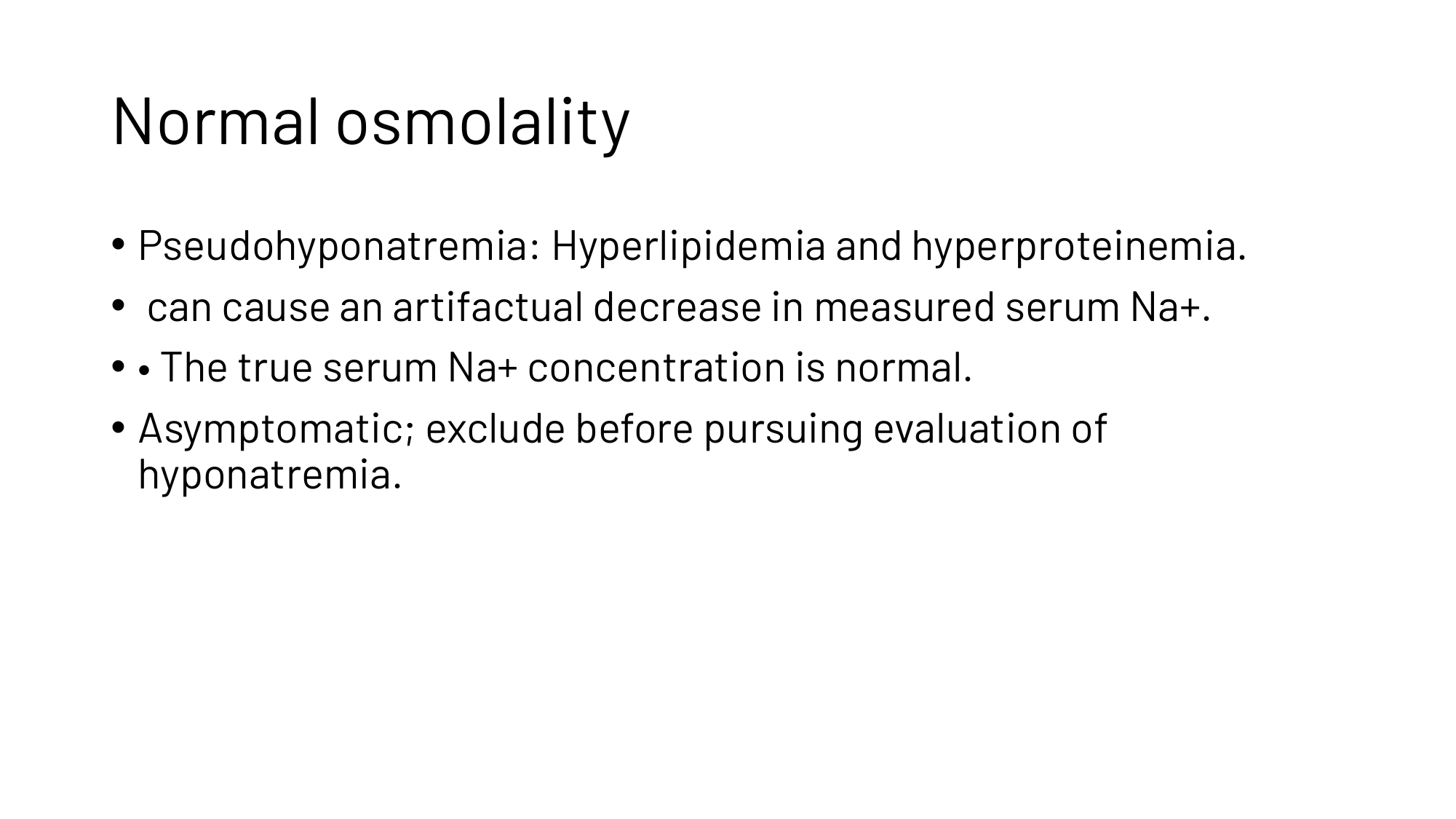

# Normal osmolality
Pseudohyponatremia: Hyperlipidemia and hyperproteinemia.
 can cause an artifactual decrease in measured serum Na+.
• The true serum Na+ concentration is normal.
Asymptomatic; exclude before pursuing evaluation of hyponatremia.